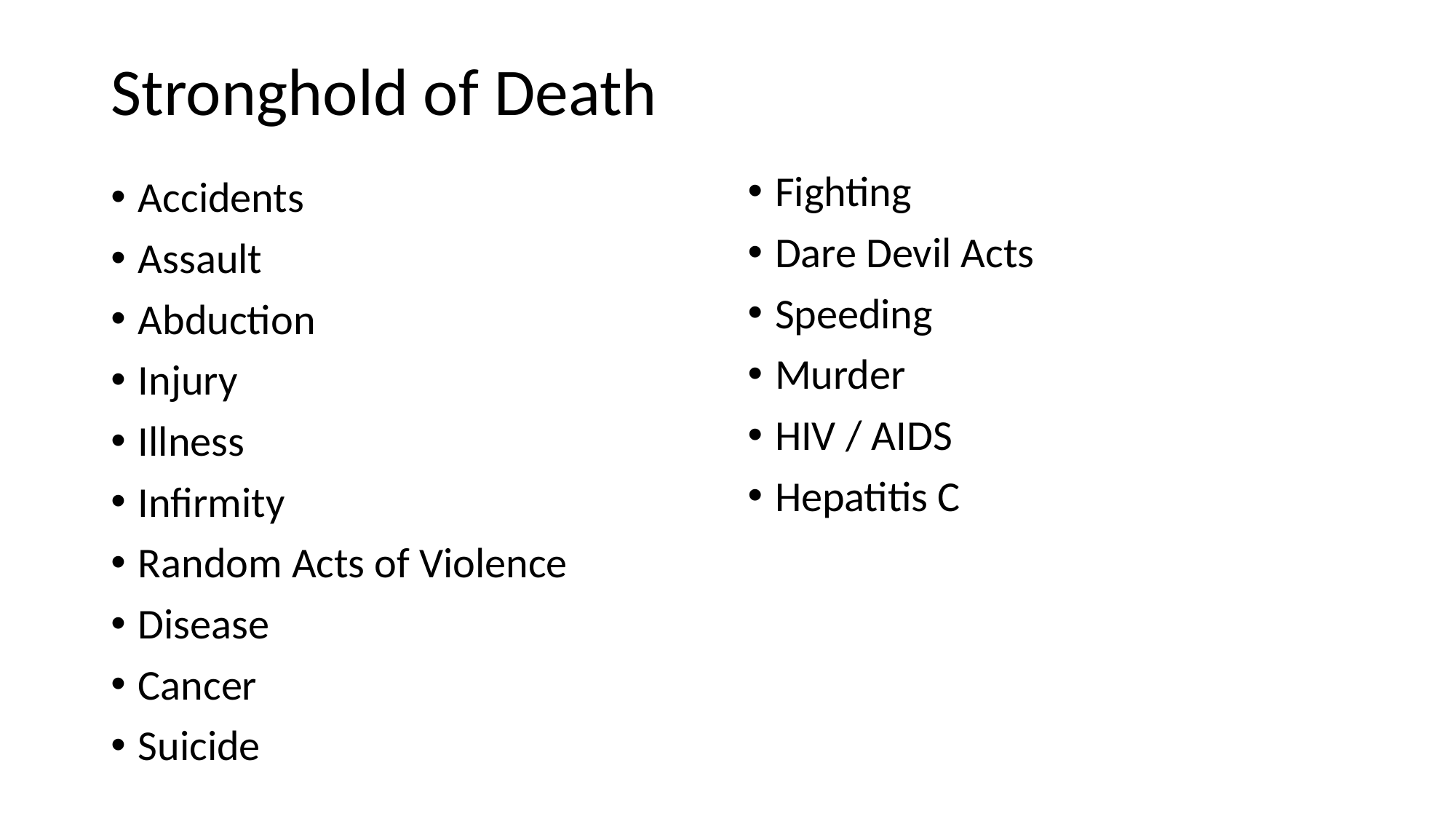

# Stronghold of Death
Fighting
Dare Devil Acts
Speeding
Murder
HIV / AIDS
Hepatitis C
Accidents
Assault
Abduction
Injury
Illness
Infirmity
Random Acts of Violence
Disease
Cancer
Suicide